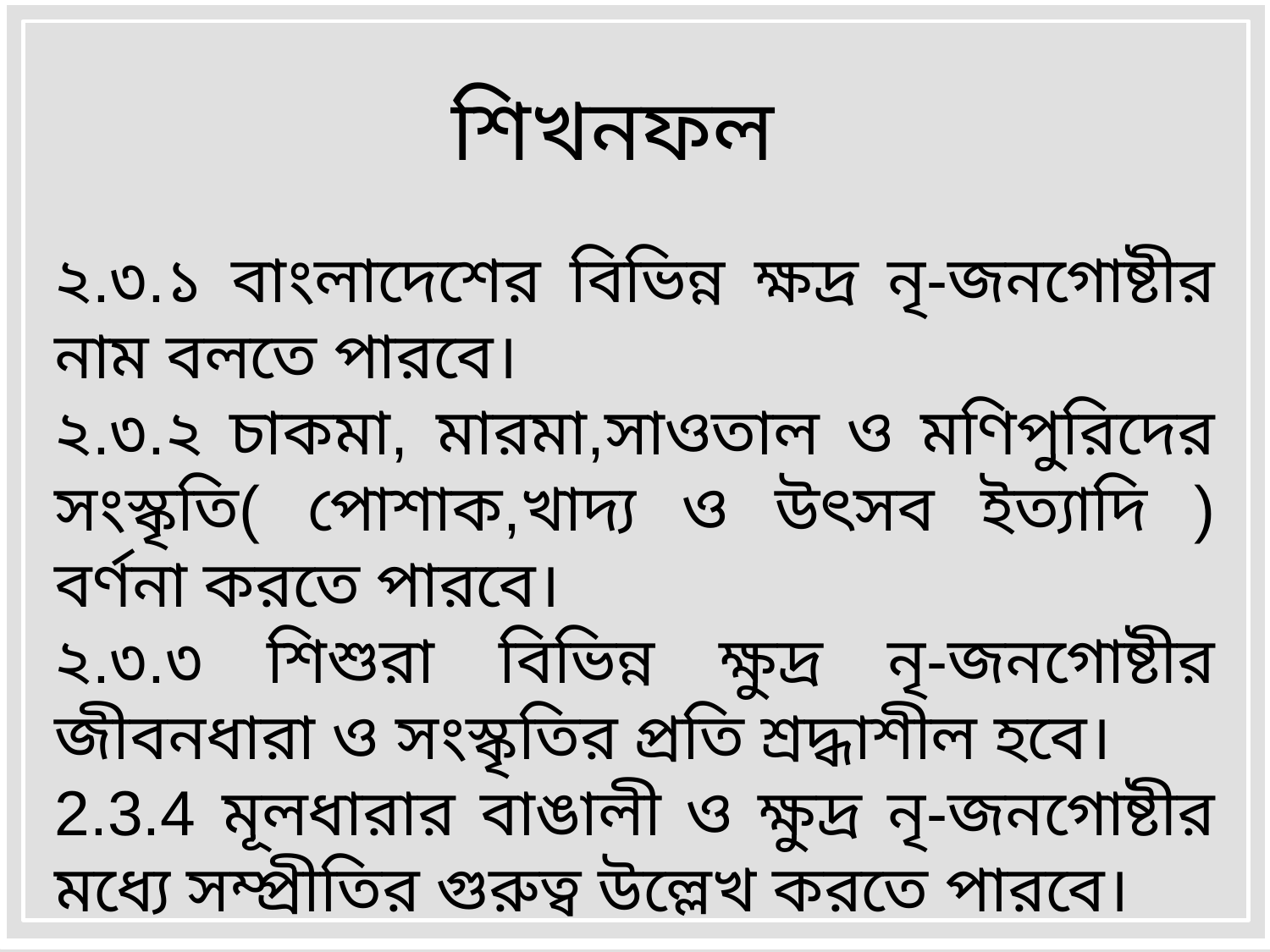

শিখনফল
২.৩.১ বাংলাদেশের বিভিন্ন ক্ষদ্র নৃ-জনগোষ্টীর নাম বলতে পারবে।
২.৩.২ চাকমা, মারমা,সাওতাল ও মণিপুরিদের সংস্কৃতি( পোশাক,খাদ্য ও উৎসব ইত্যাদি ) বর্ণনা করতে পারবে।
২.৩.৩ শিশুরা বিভিন্ন ক্ষুদ্র নৃ-জনগোষ্টীর জীবনধারা ও সংস্কৃতির প্রতি শ্রদ্ধাশীল হবে।
2.3.4 মূলধারার বাঙালী ও ক্ষুদ্র নৃ-জনগোষ্টীর মধ্যে সম্প্রীতির গুরুত্ব উল্লেখ করতে পারবে।